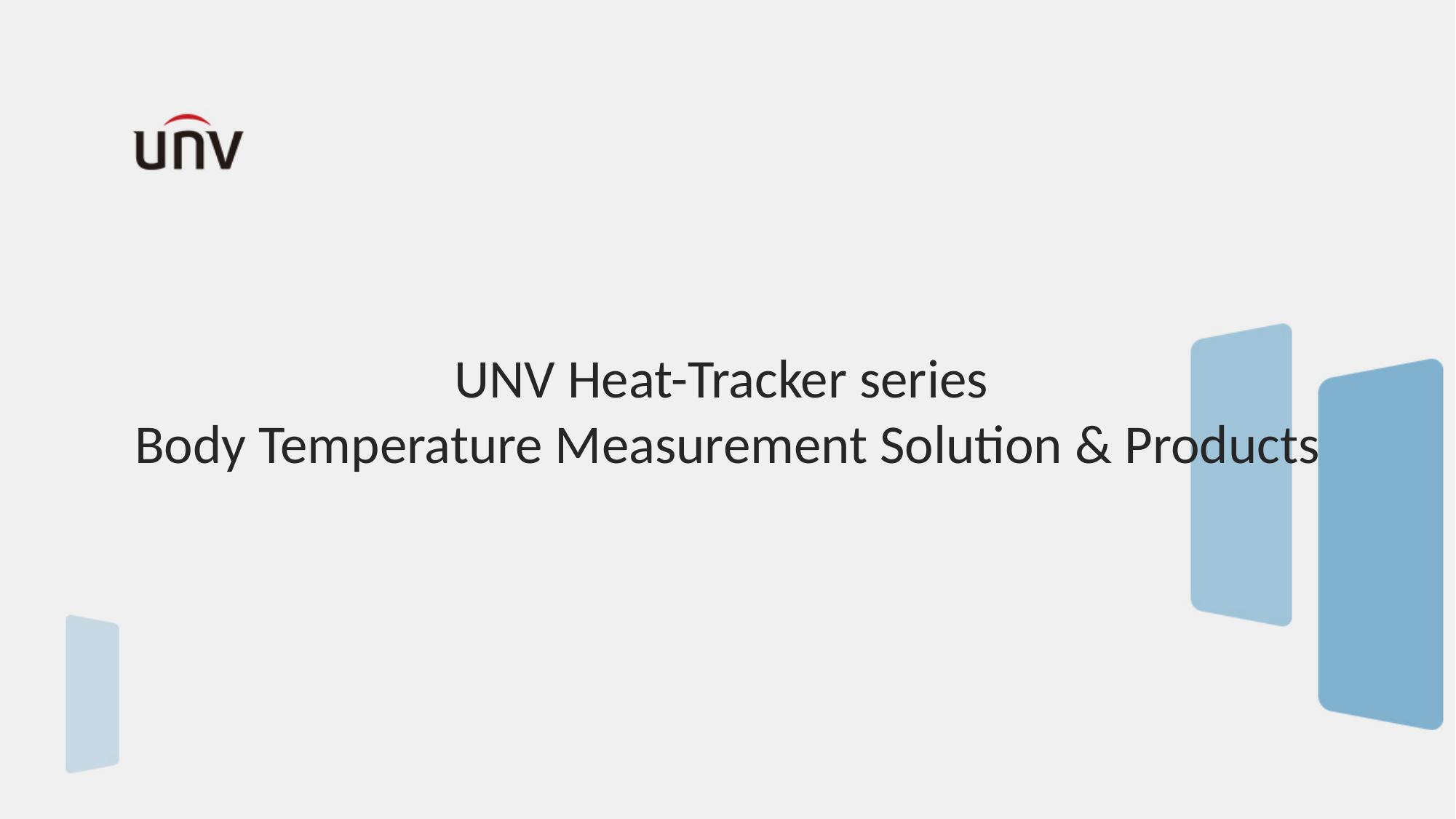

UNV Heat-Tracker series
Body Temperature Measurement Solution & Products